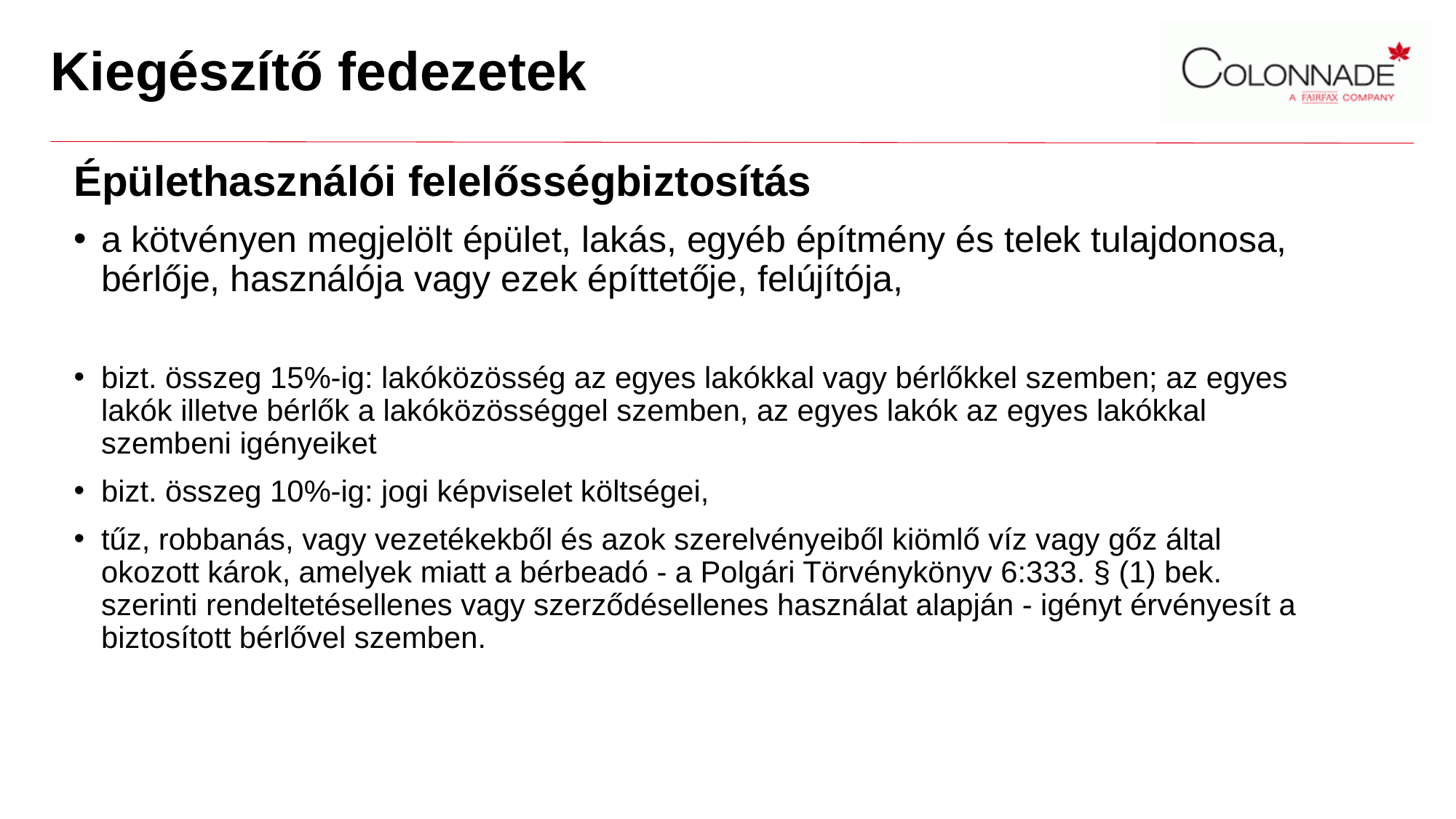

# Kiegészítő fedezetek
Épülethasználói felelősségbiztosítás
a kötvényen megjelölt épület, lakás, egyéb építmény és telek tulajdonosa, bérlője, használója vagy ezek építtetője, felújítója,

bizt. összeg 15%-ig: lakóközösség az egyes lakókkal vagy bérlőkkel szemben; az egyes lakók illetve bérlők a lakóközösséggel szemben, az egyes lakók az egyes lakókkal szembeni igényeiket
bizt. összeg 10%-ig: jogi képviselet költségei,
tűz, robbanás, vagy vezetékekből és azok szerelvényeiből kiömlő víz vagy gőz által okozott károk, amelyek miatt a bérbeadó - a Polgári Törvénykönyv 6:333. § (1) bek. szerinti rendeltetésellenes vagy szerződésellenes használat alapján - igényt érvényesít a biztosított bérlővel szemben.